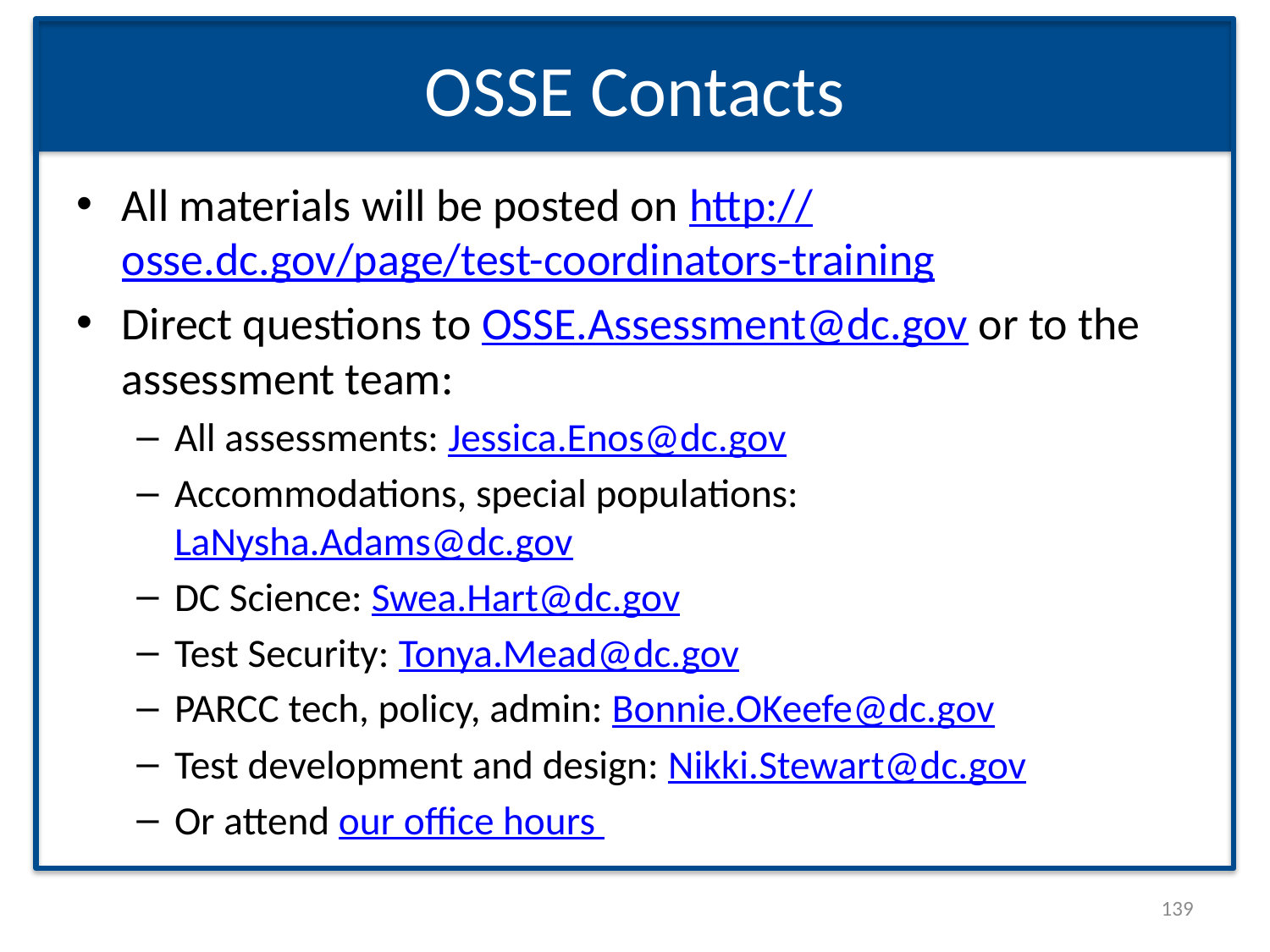

# OSSE Contacts
All materials will be posted on http://osse.dc.gov/page/test-coordinators-training
Direct questions to OSSE.Assessment@dc.gov or to the assessment team:
All assessments: Jessica.Enos@dc.gov
Accommodations, special populations: LaNysha.Adams@dc.gov
DC Science: Swea.Hart@dc.gov
Test Security: Tonya.Mead@dc.gov
PARCC tech, policy, admin: Bonnie.OKeefe@dc.gov
Test development and design: Nikki.Stewart@dc.gov
Or attend our office hours

139